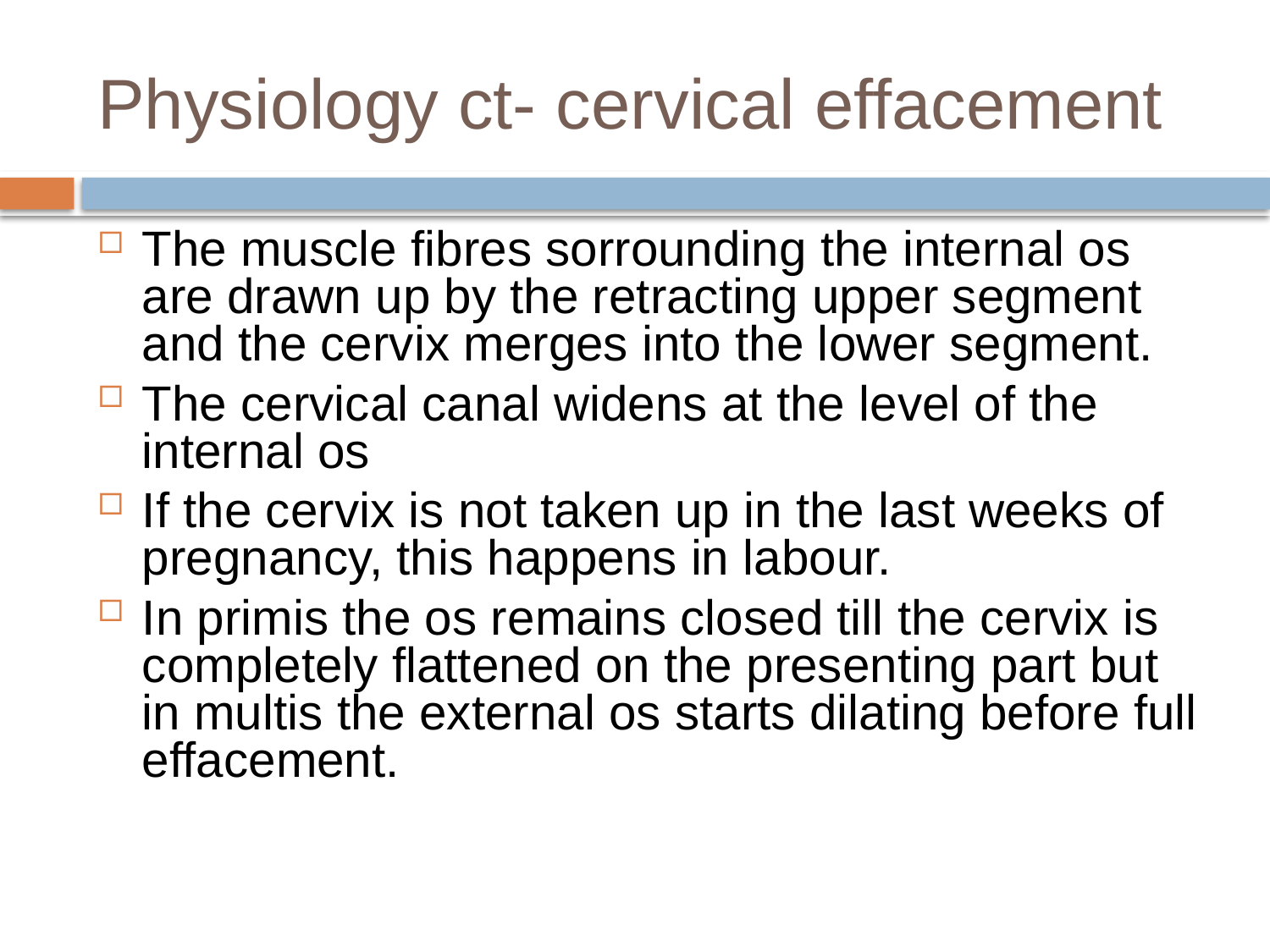

# Physiology ct- cervical effacement
The muscle fibres sorrounding the internal os are drawn up by the retracting upper segment and the cervix merges into the lower segment.
The cervical canal widens at the level of the internal os
If the cervix is not taken up in the last weeks of pregnancy, this happens in labour.
In primis the os remains closed till the cervix is completely flattened on the presenting part but in multis the external os starts dilating before full effacement.